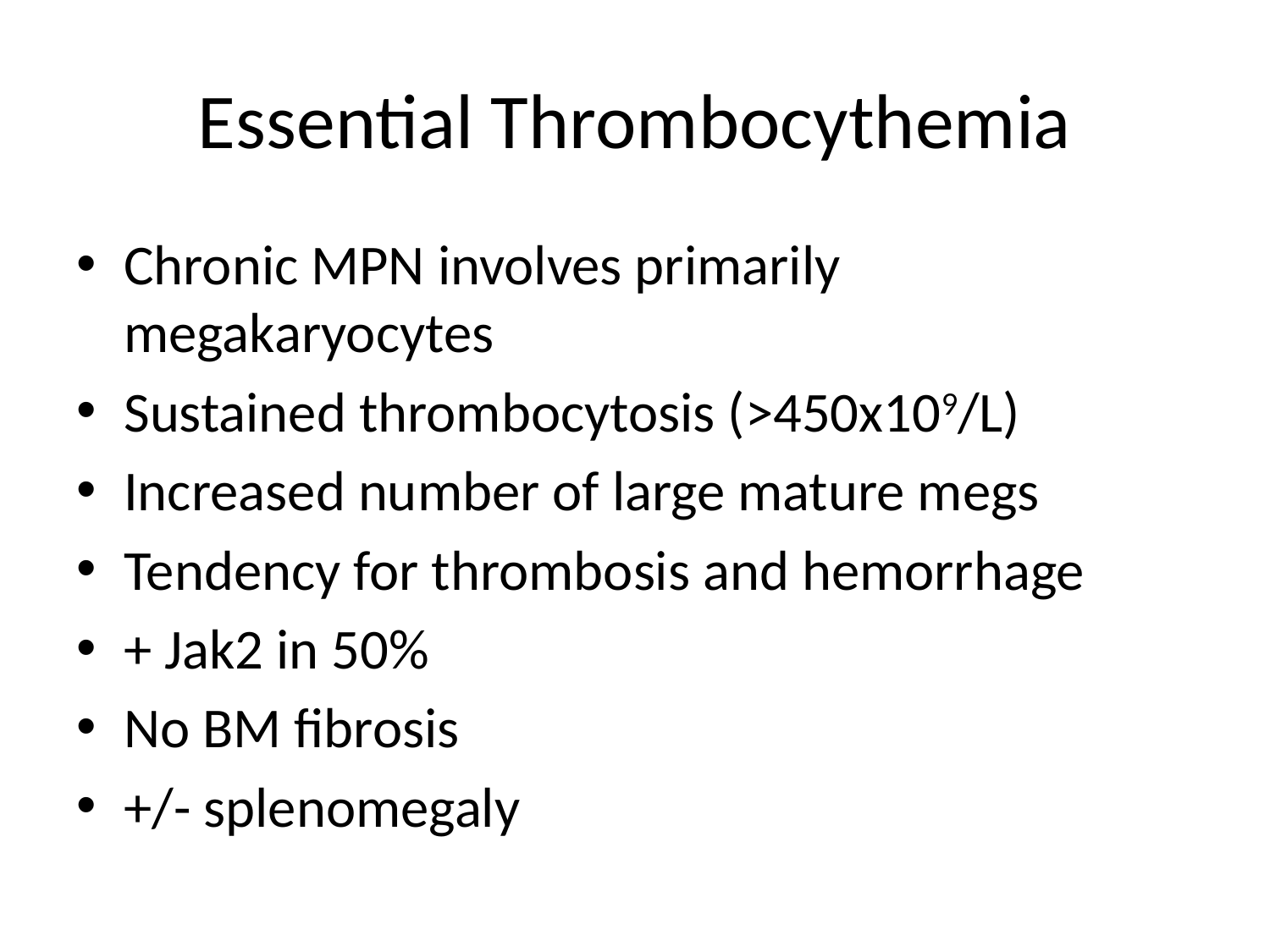

# Essential Thrombocythemia
Chronic MPN involves primarily megakaryocytes
Sustained thrombocytosis (>450x109/L)
Increased number of large mature megs
Tendency for thrombosis and hemorrhage
+ Jak2 in 50%
No BM fibrosis
+/- splenomegaly